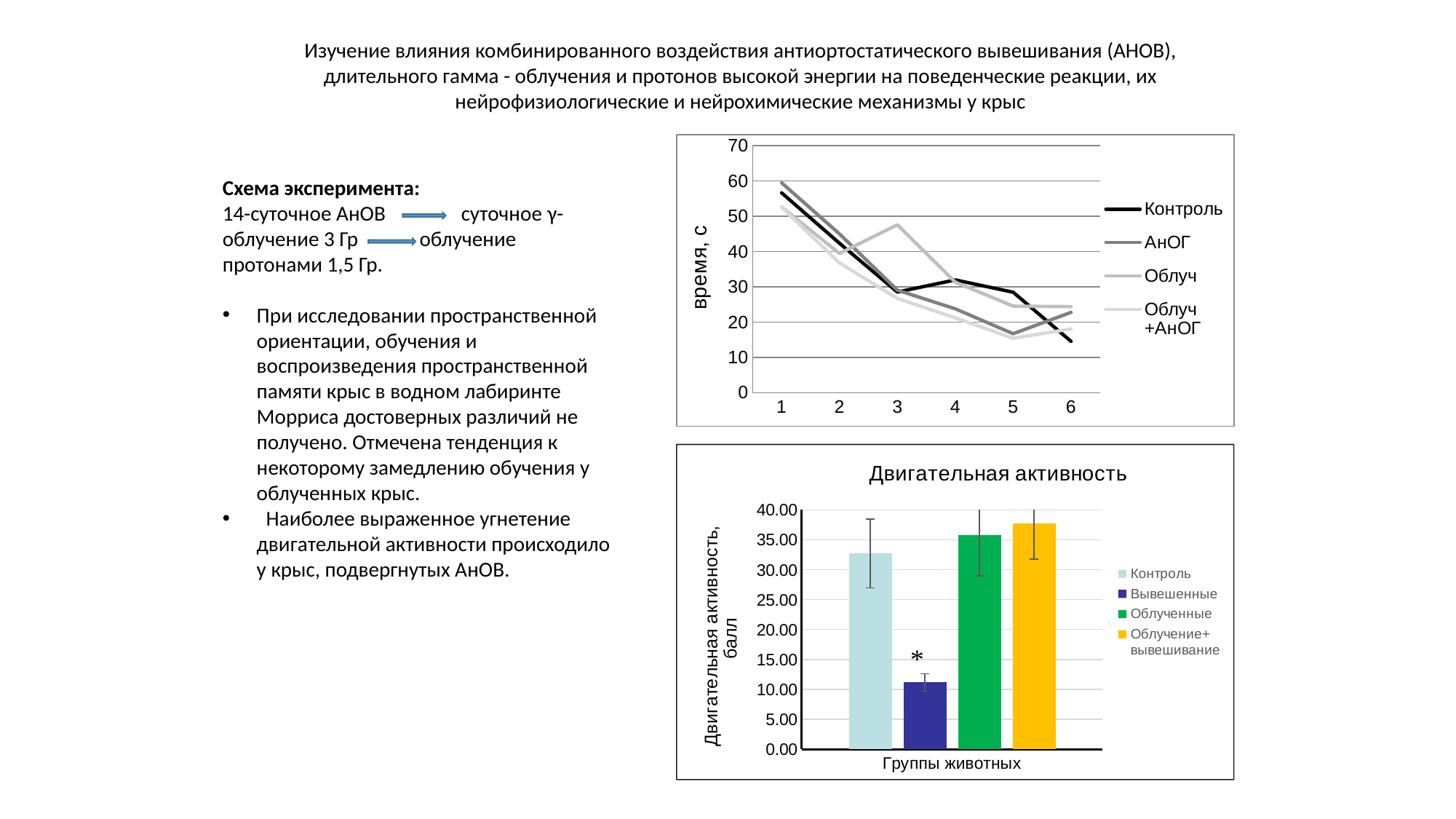

Изучение влияния комбинированного воздействия антиортостатического вывешивания (АНОВ), длительного гамма - облучения и протонов высокой энергии на поведенческие реакции, их нейрофизиологические и нейрохимические механизмы у крыс

### Chart

| Category | Контроль | АнОГ | Облуч | Облуч +АнОГ |
|---|---|---|---|---|
Схема эксперимента:
14-суточное АнОВ                суточное γ-облучение 3 Гр             облучение протонами 1,5 Гр.

При исследовании пространственной ориентации, обучения и воспроизведения пространственной памяти крыс в водном лабиринте Морриса достоверных различий не получено. Отмечена тенденция к некоторому замедлению обучения у облученных крыс.
  Наиболее выраженное угнетение двигательной активности происходило у крыс, подвергнутых АнОВ.

### Chart: Двигательная активность

| Category |  |  |  |  |
|---|---|---|---|---|
| Группы животных | 32.7 | 11.166666666666666 | 35.8 | 37.714285714285715 |